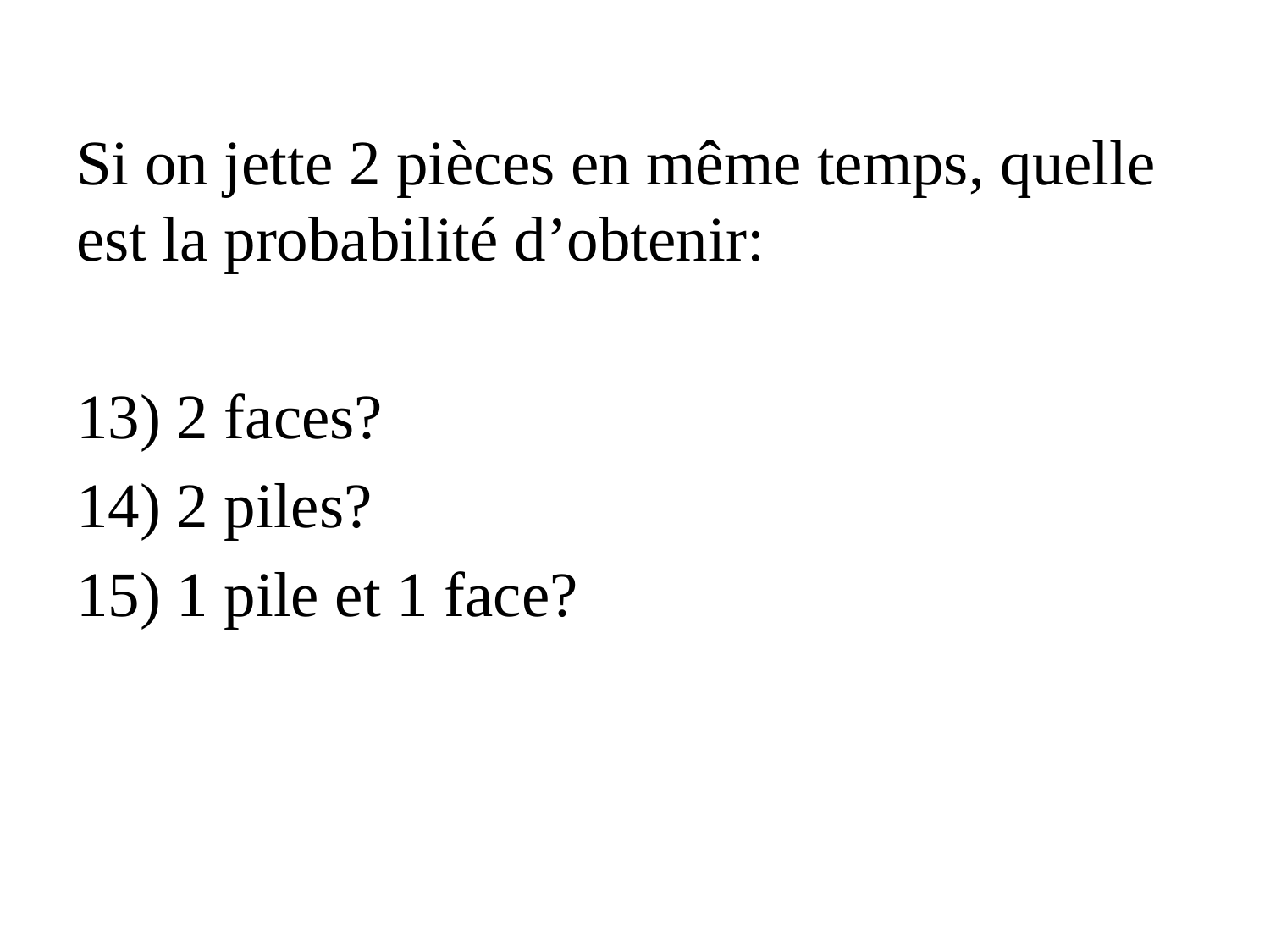

Si on jette 2 pièces en même temps, quelle est la probabilité d’obtenir:

13) 2 faces?
14) 2 piles?
15) 1 pile et 1 face?